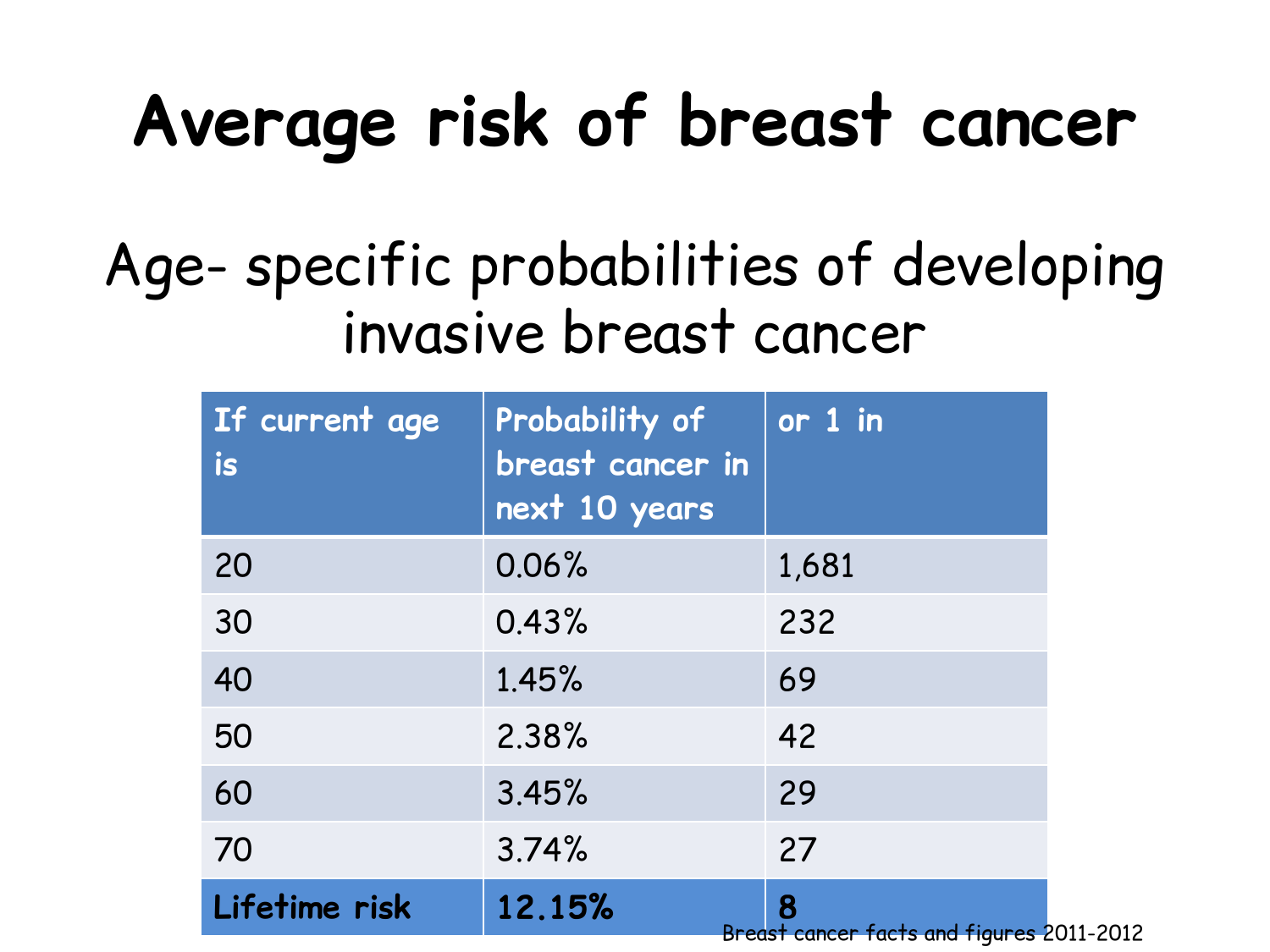

# Average risk of breast cancer
Age- specific probabilities of developing invasive breast cancer

| If current age is | Probability of breast cancer in next 10 years | or 1 in |
| --- | --- | --- |
| 20 | 0.06% | 1,681 |
| 30 | 0.43% | 232 |
| 40 | 1.45% | 69 |
| 50 | 2.38% | 42 |
| 60 | 3.45% | 29 |
| 70 | 3.74% | 27 |
| Lifetime risk | 12.15% | 8 |
Breast cancer facts and figures 2011-2012